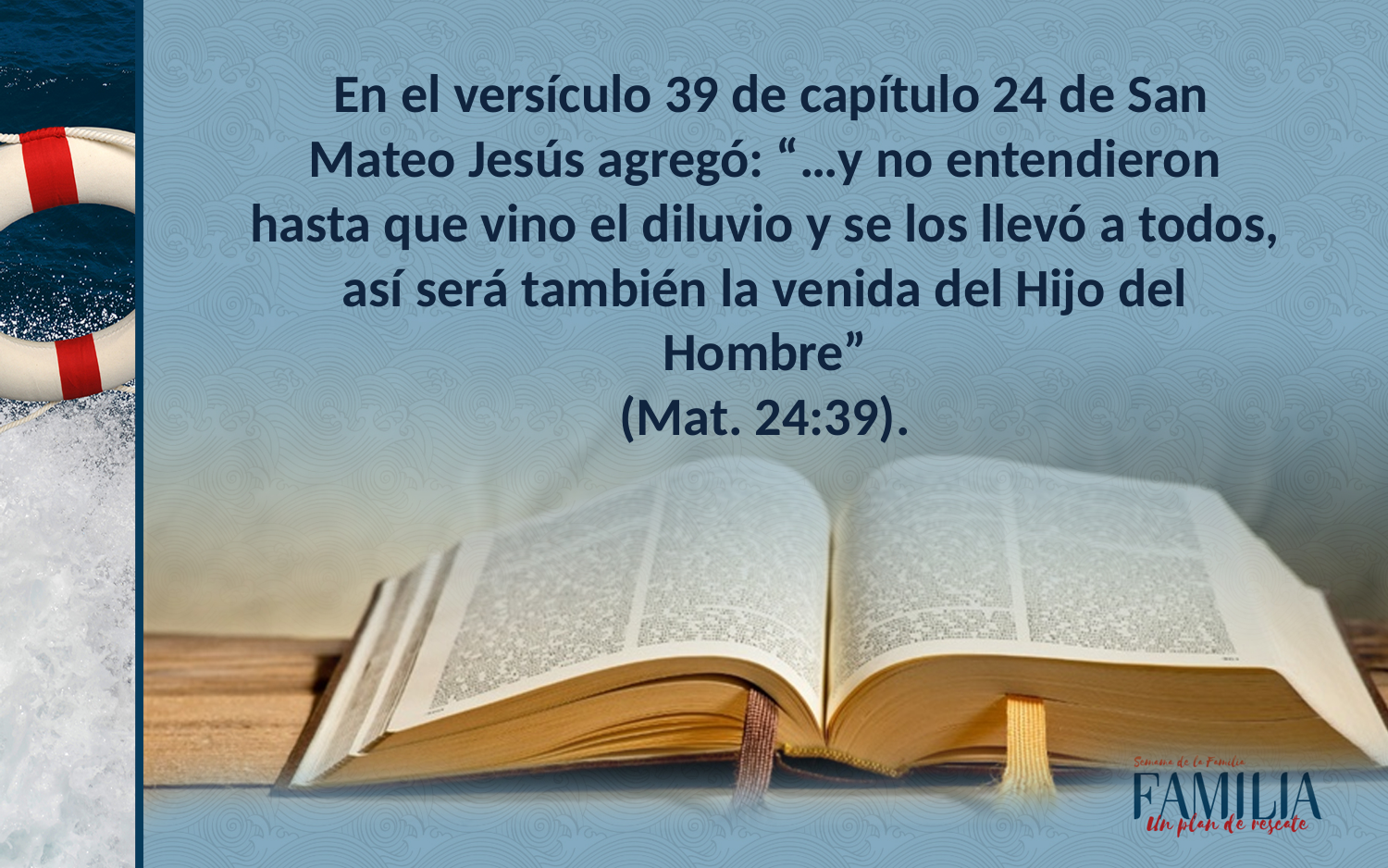

En el versículo 39 de capítulo 24 de San Mateo Jesús agregó: “…y no entendieron hasta que vino el diluvio y se los llevó a todos, así será también la venida del Hijo del Hombre”
 (Mat. 24:39).